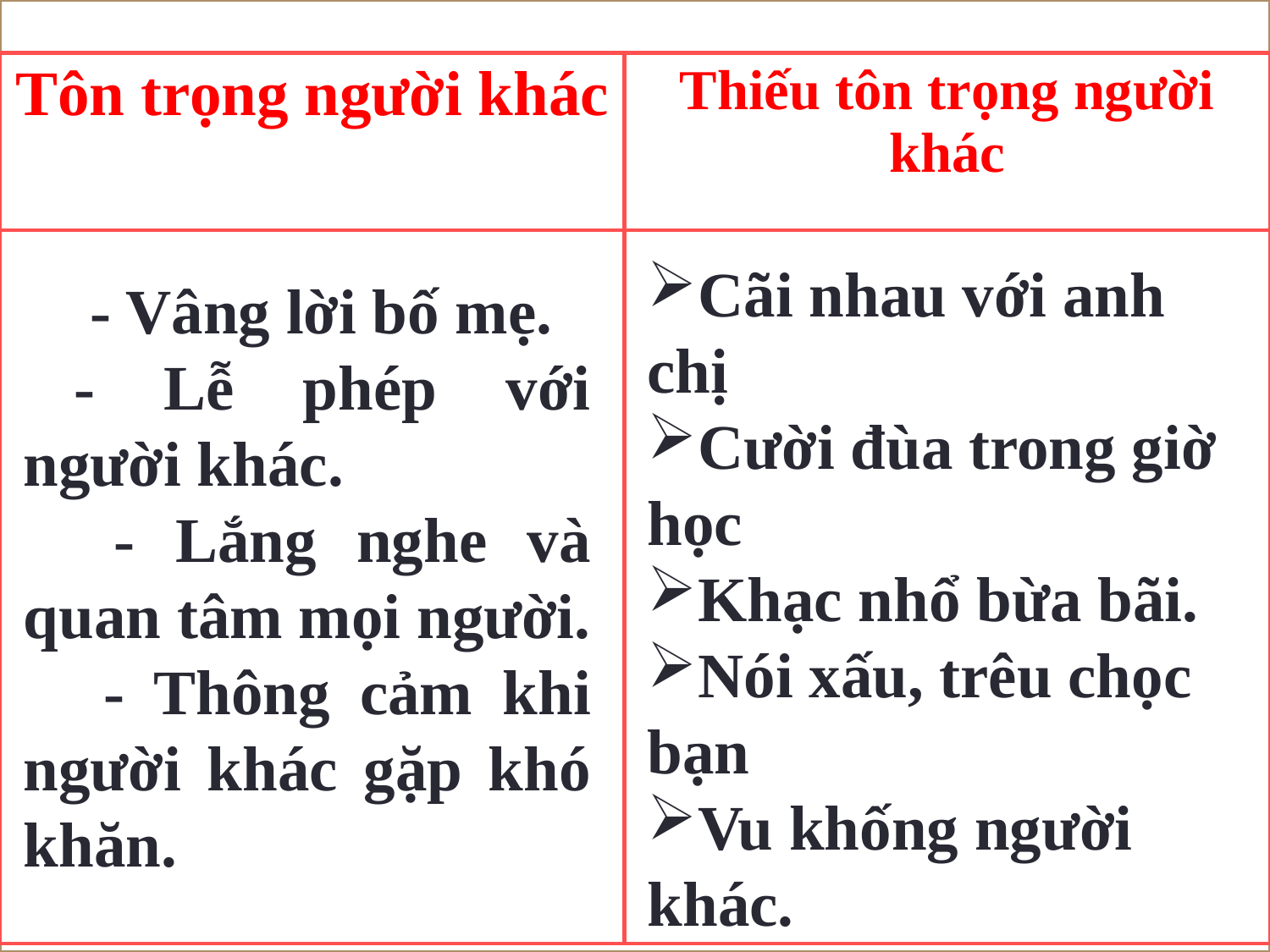

| Tôn trọng người khác | Thiếu tôn trọng người khác |
| --- | --- |
|  |  |

Cãi nhau với anh chị
Cười đùa trong giờ học
Khạc nhổ bừa bãi.
Nói xấu, trêu chọc bạn
Vu khống người khác.
 - Vâng lời bố mẹ.
- Lễ phép với người khác.
 - Lắng nghe và quan tâm mọi người.
 - Thông cảm khi người khác gặp khó khăn.